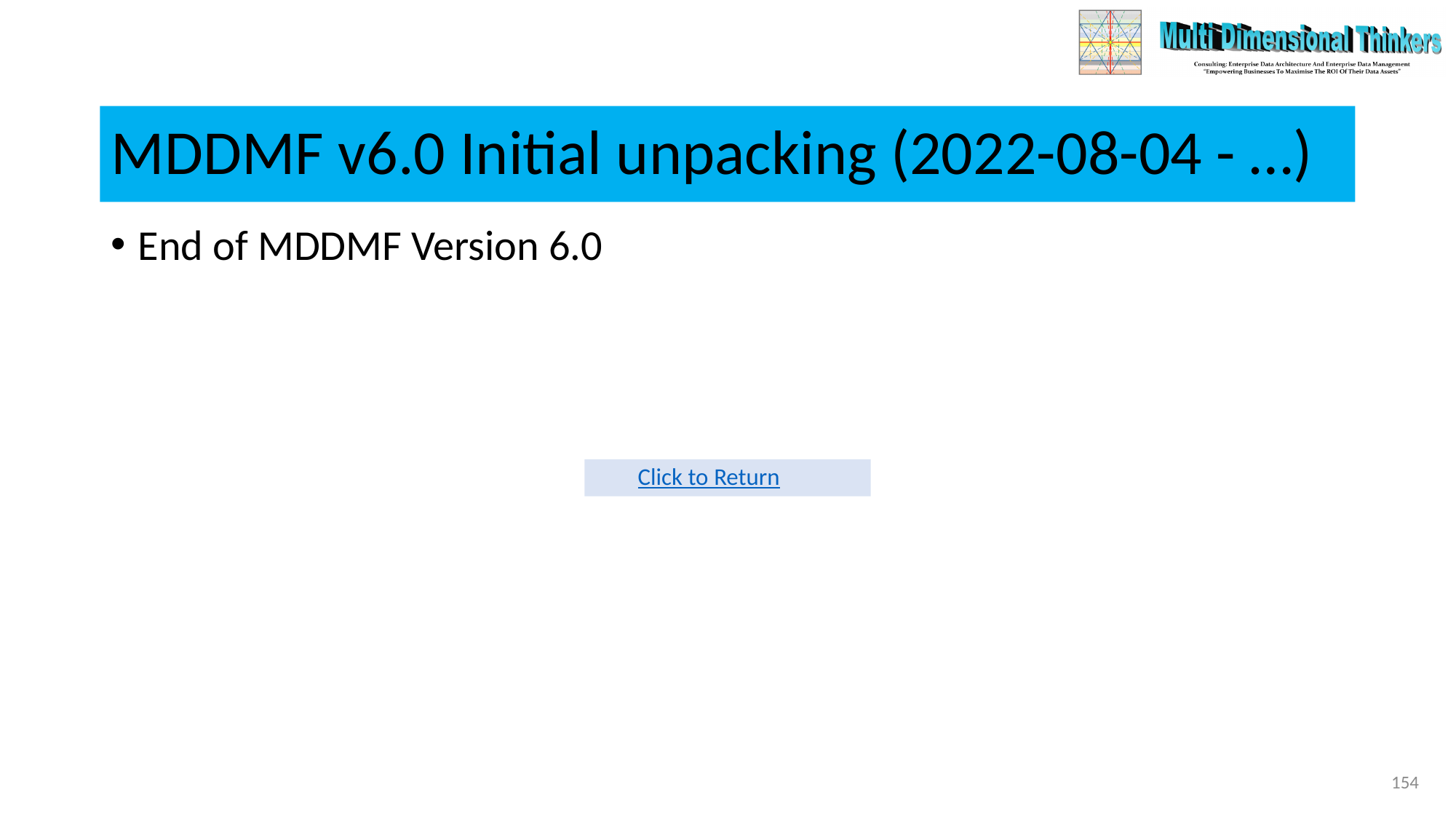

# MDDMF v6.0 Initial unpacking (2022-08-04 - …)
End of MDDMF Version 6.0
Click to Return